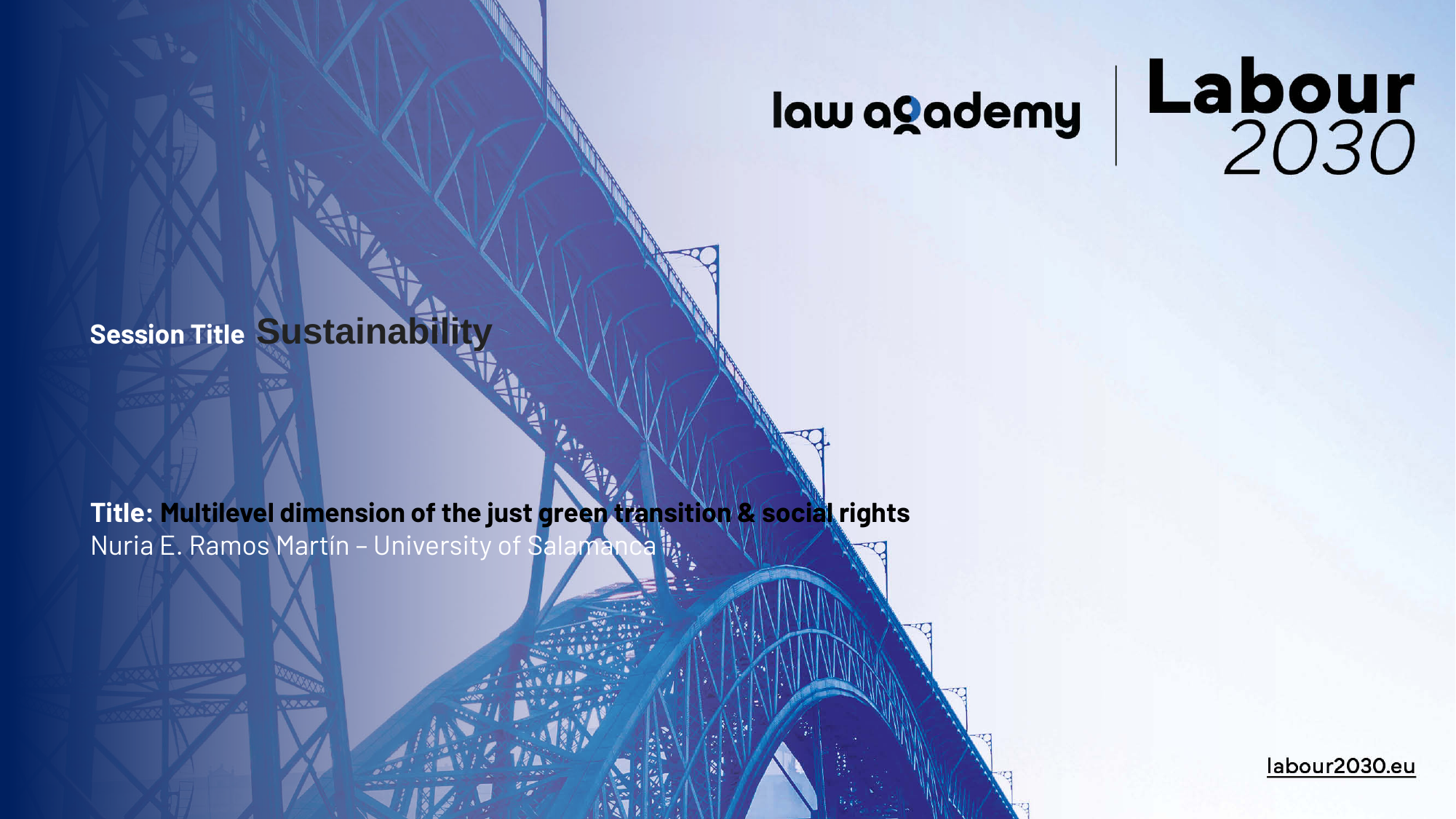

Session Title  Sustainability
Title: Multilevel dimension of the just green transition & social rights
Nuria E. Ramos Martín – University of Salamanca